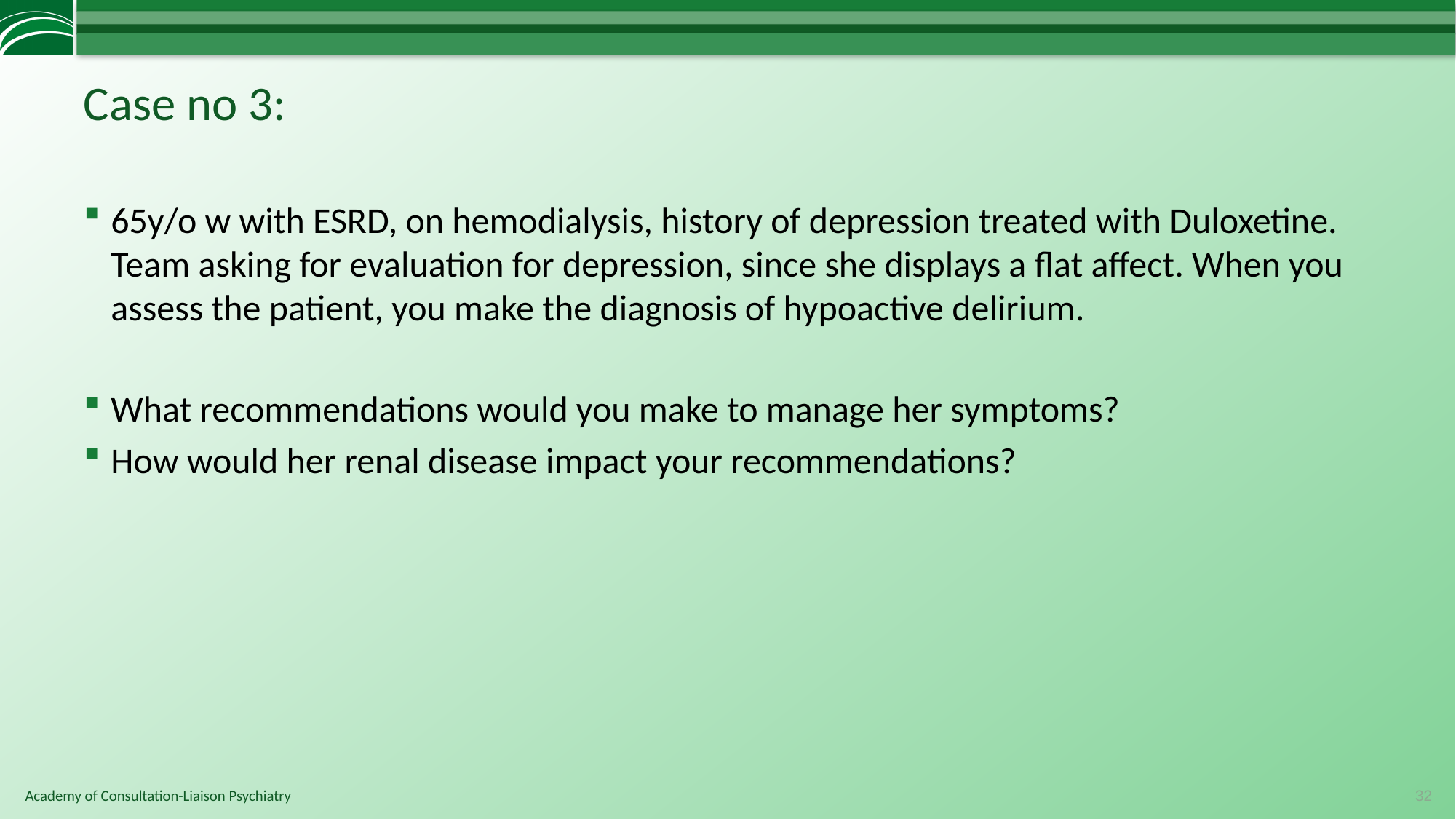

# Case no 3:
65y/o w with ESRD, on hemodialysis, history of depression treated with Duloxetine. Team asking for evaluation for depression, since she displays a flat affect. When you assess the patient, you make the diagnosis of hypoactive delirium.

What recommendations would you make to manage her symptoms?
How would her renal disease impact your recommendations?
32